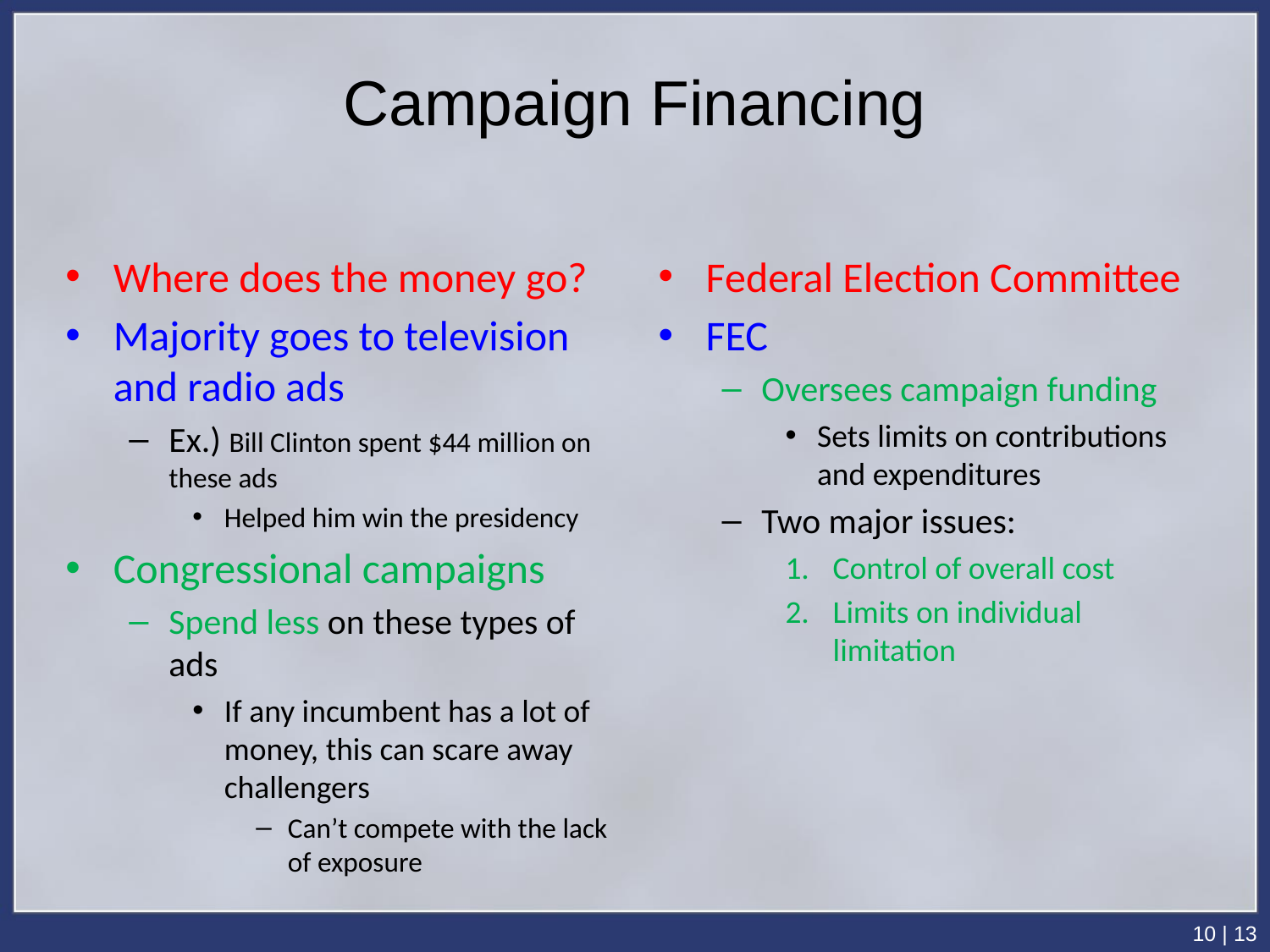

# Campaign Financing
Where does the money go?
Majority goes to television and radio ads
Ex.) Bill Clinton spent $44 million on these ads
Helped him win the presidency
Congressional campaigns
Spend less on these types of ads
If any incumbent has a lot of money, this can scare away challengers
Can’t compete with the lack of exposure

Federal Election Committee
FEC
Oversees campaign funding
Sets limits on contributions and expenditures
Two major issues:
Control of overall cost
Limits on individual limitation

10 | 13